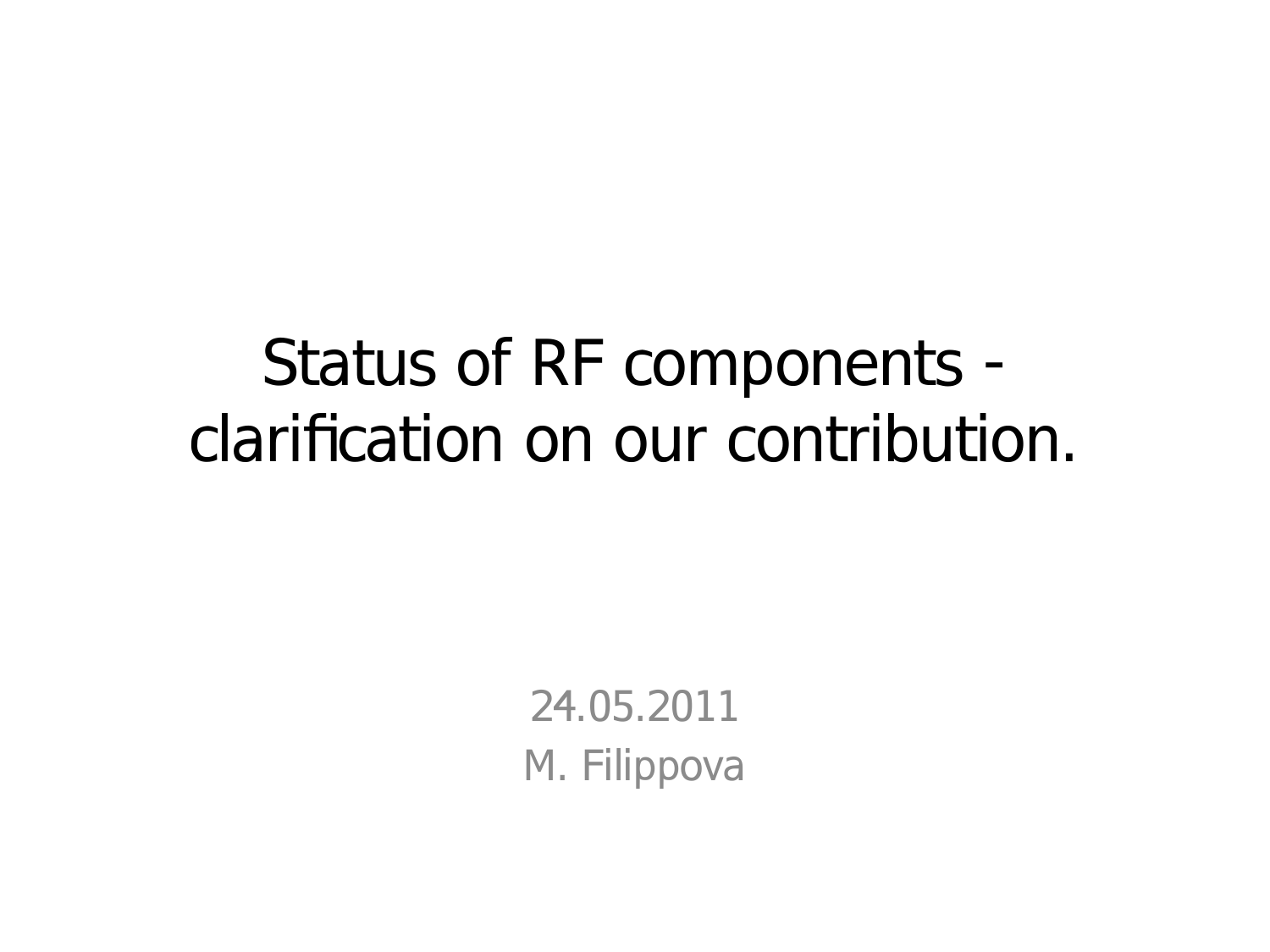

# Status of RF components - clarification on our contribution.

24.05.2011
M. Filippova